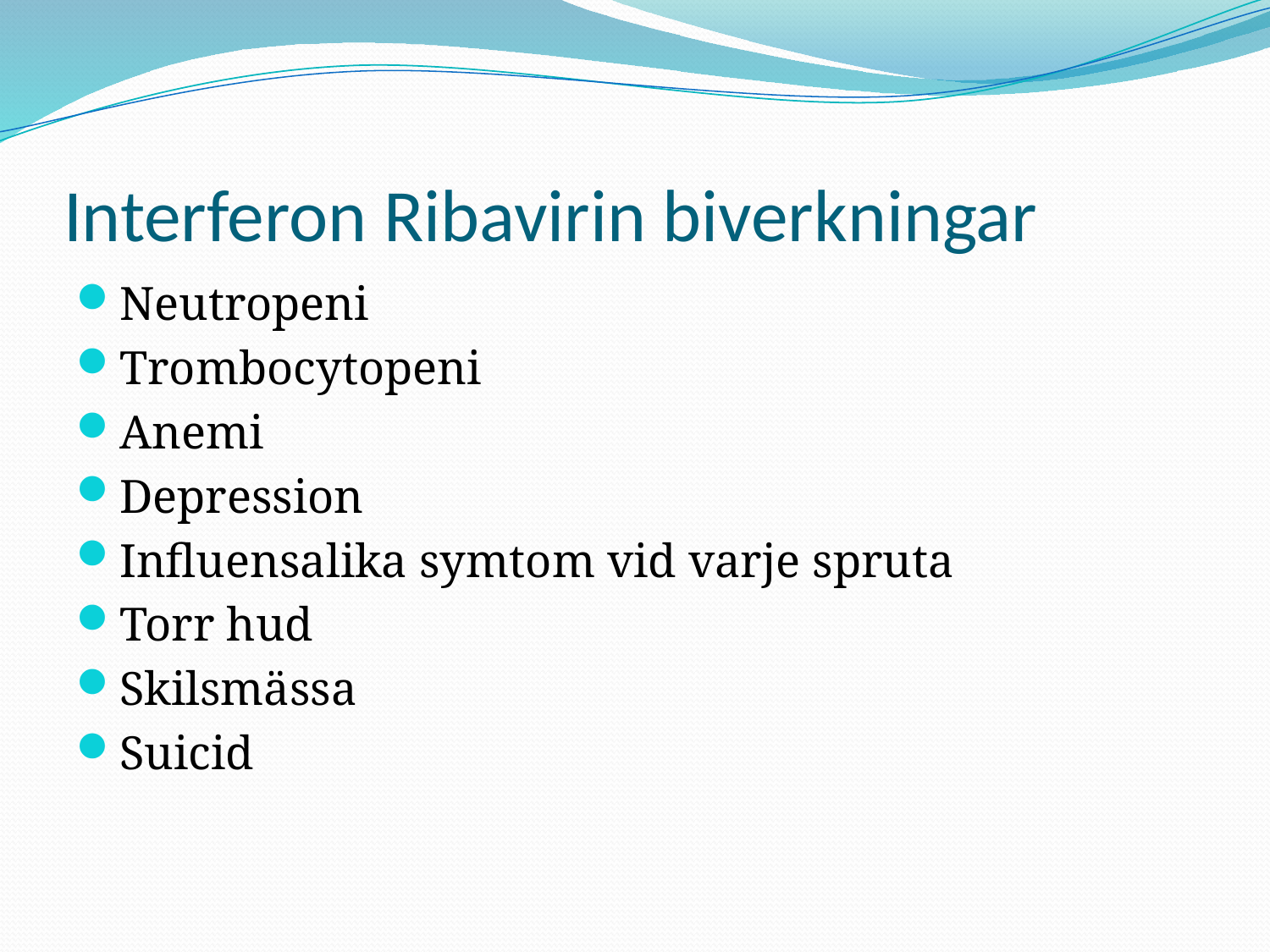

# Interferon Ribavirin biverkningar
Neutropeni
Trombocytopeni
Anemi
Depression
Influensalika symtom vid varje spruta
Torr hud
Skilsmässa
Suicid